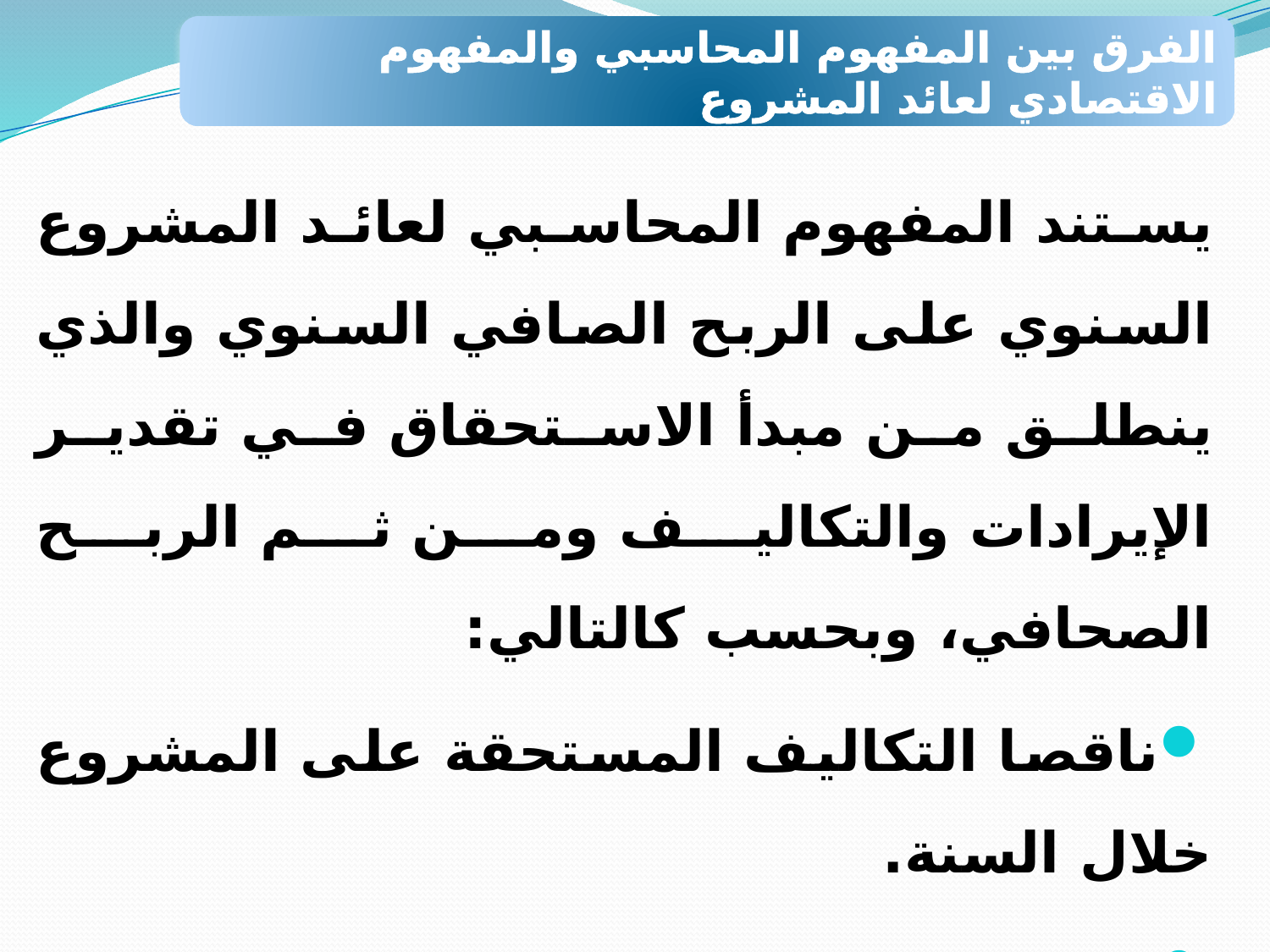

الفرق بين المفهوم المحاسبي والمفهوم الاقتصادي لعائد المشروع
يستند المفهوم المحاسبي لعائد المشروع السنوي على الربح الصافي السنوي والذي ينطلق من مبدأ الاستحقاق في تقدير الإيرادات والتكاليف ومن ثم الربح الصحافي، وبحسب كالتالي:
ناقصا التكاليف المستحقة على المشروع خلال السنة.
يساوي الربح الإجمالي السنوي.
ناقصا الاهتلاكات.
يساوي الربح الصافي السنوي (الخاضع للضريبة أو الزكاة).